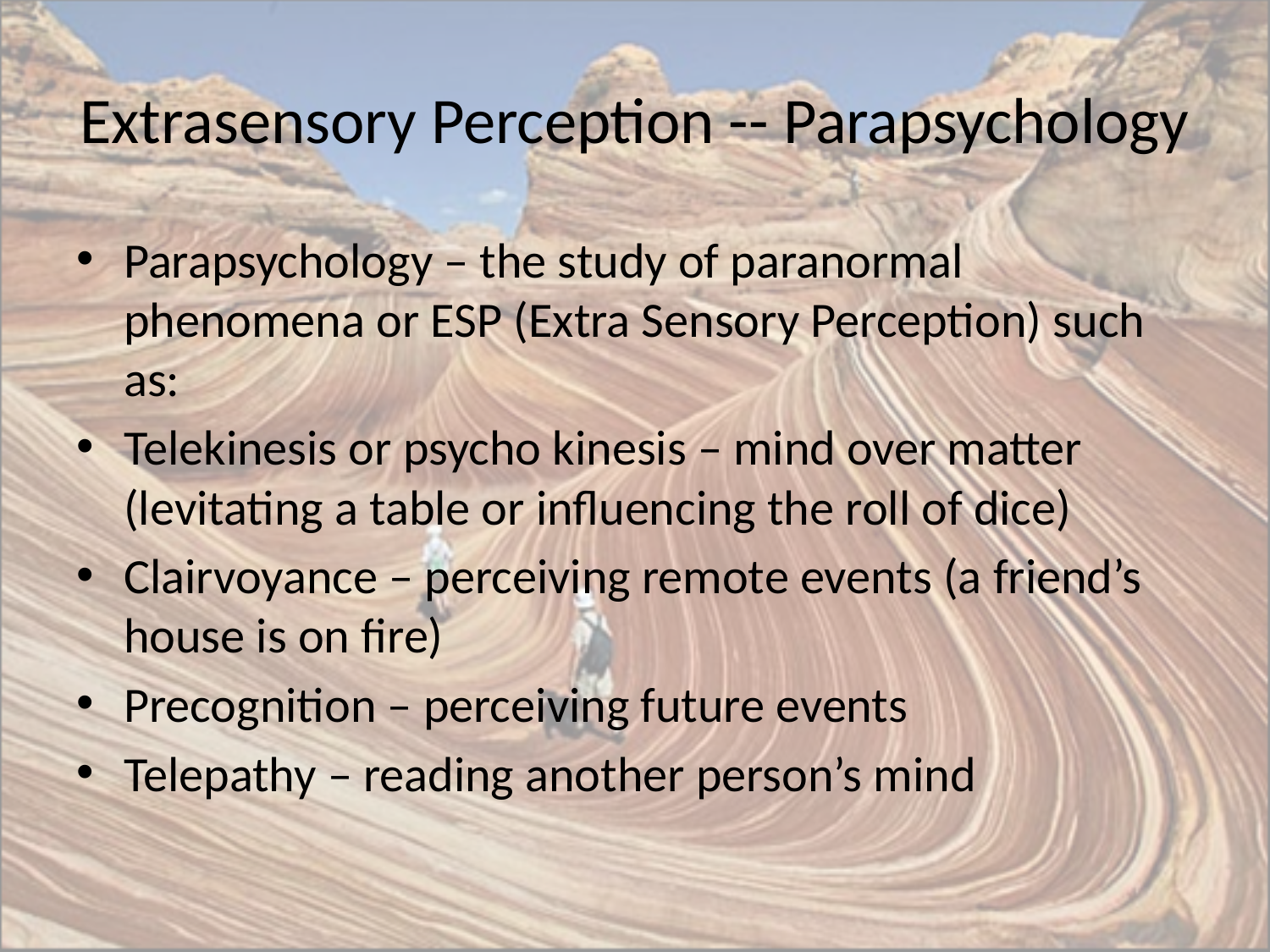

# Extrasensory Perception -- Parapsychology
Parapsychology – the study of paranormal phenomena or ESP (Extra Sensory Perception) such as:
Telekinesis or psycho kinesis – mind over matter (levitating a table or influencing the roll of dice)
Clairvoyance – perceiving remote events (a friend’s house is on fire)
Precognition – perceiving future events
Telepathy – reading another person’s mind